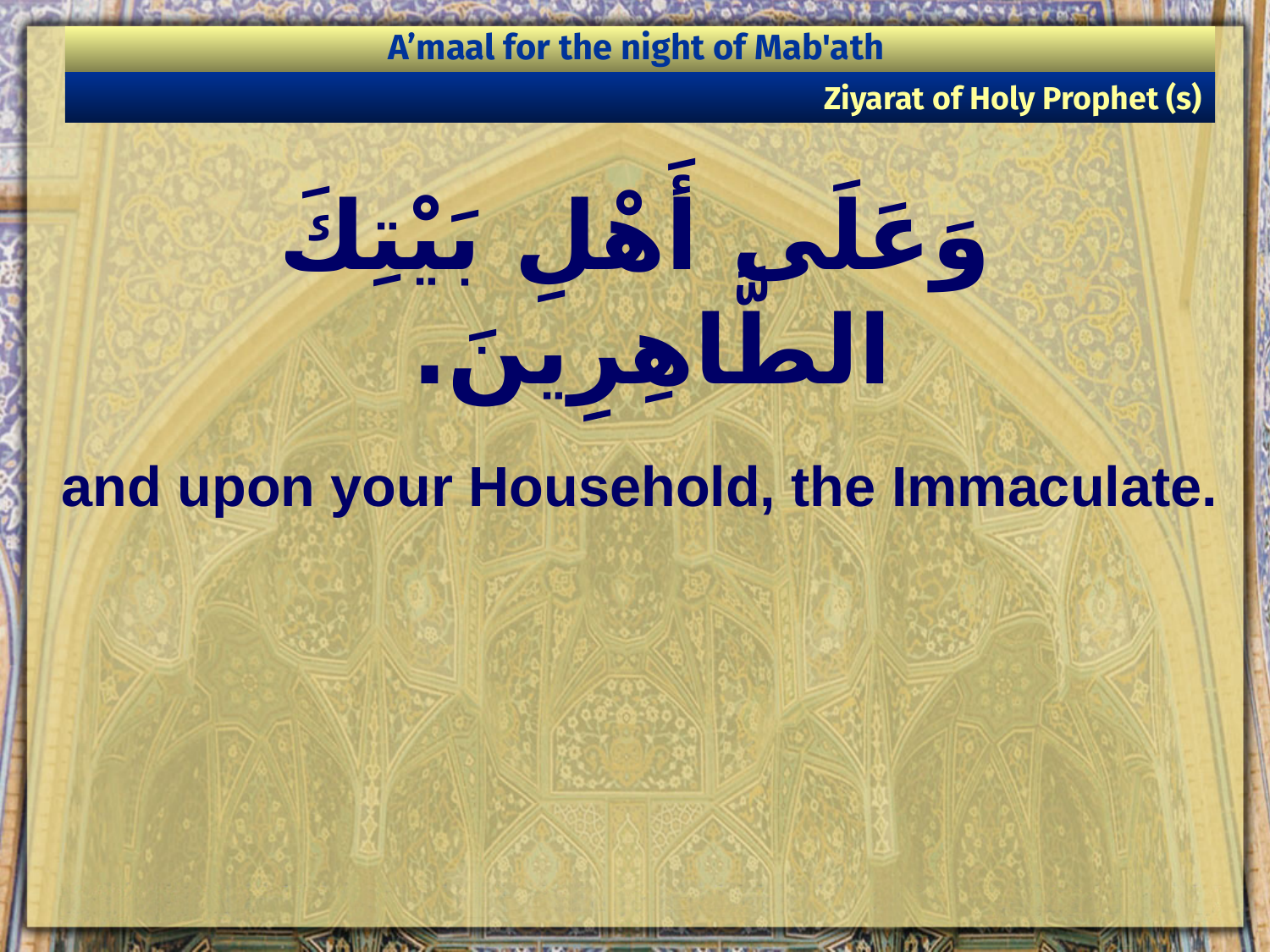

A’maal for the night of Mab'ath
Ziyarat of Holy Prophet (s)
# وَعَلَى أَهْلِ بَيْتِكَ الطَّاهِرِينَ.
and upon your Household, the Immaculate.